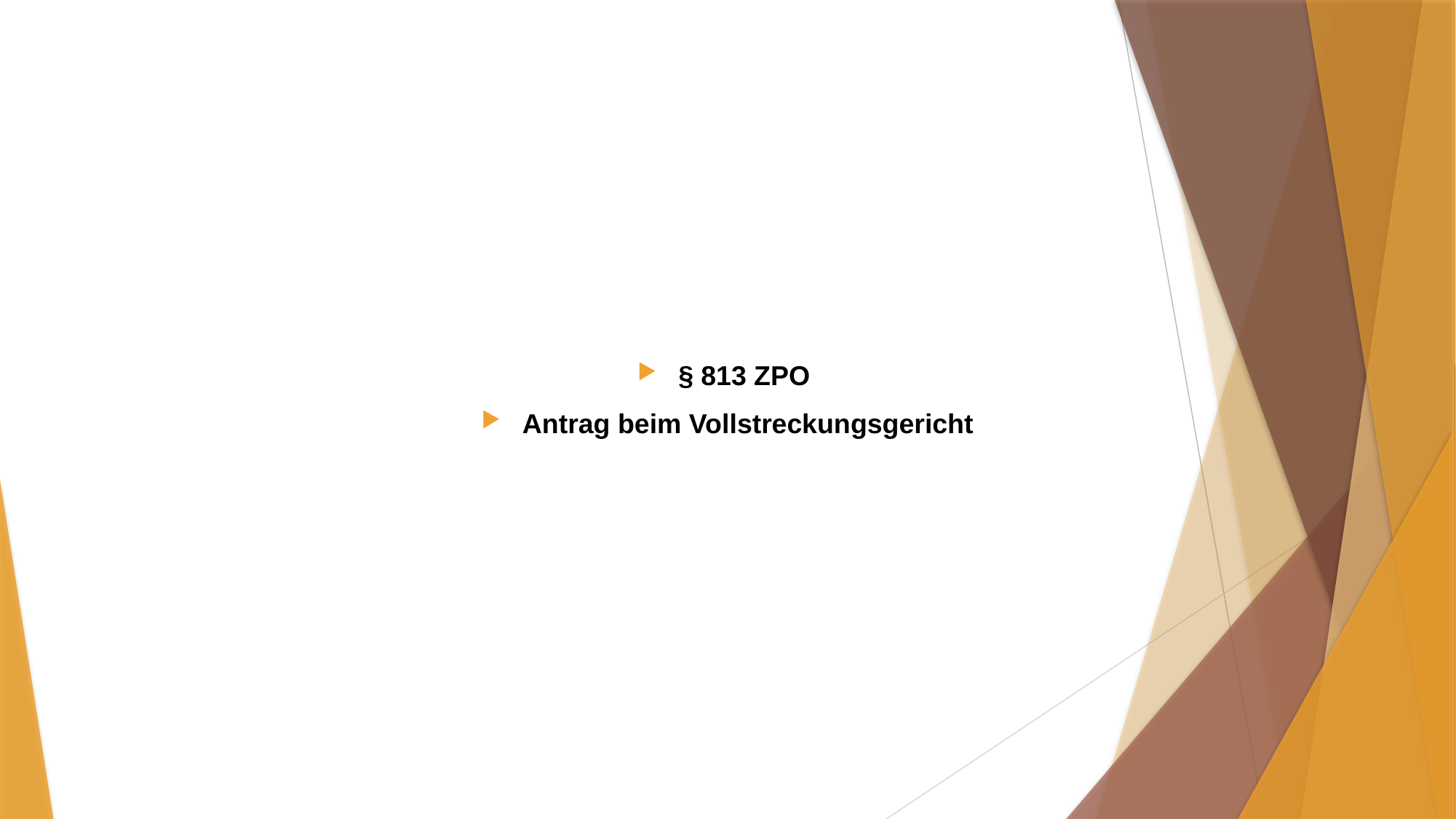

#
§ 813 ZPO
Antrag beim Vollstreckungsgericht